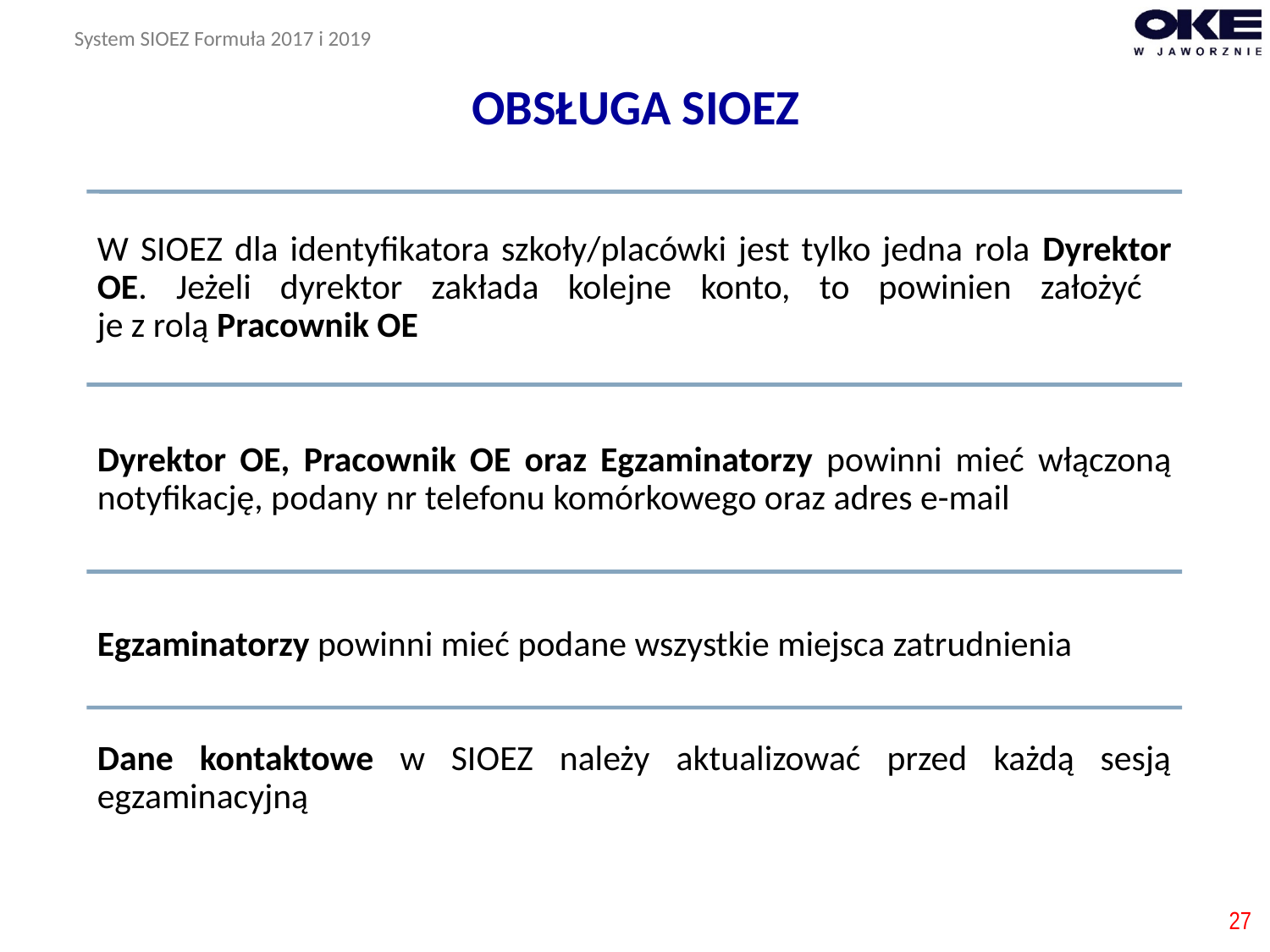

System SIOEZ Formuła 2017 i 2019
# OBSŁUGA SIOEZ
W SIOEZ dla identyfikatora szkoły/placówki jest tylko jedna rola Dyrektor OE. Jeżeli dyrektor zakłada kolejne konto, to powinien założyć
je z rolą Pracownik OE
Dyrektor OE, Pracownik OE oraz Egzaminatorzy powinni mieć włączoną notyfikację, podany nr telefonu komórkowego oraz adres e-mail
Egzaminatorzy powinni mieć podane wszystkie miejsca zatrudnienia
Dane kontaktowe w SIOEZ należy aktualizować przed każdą sesją egzaminacyjną

27